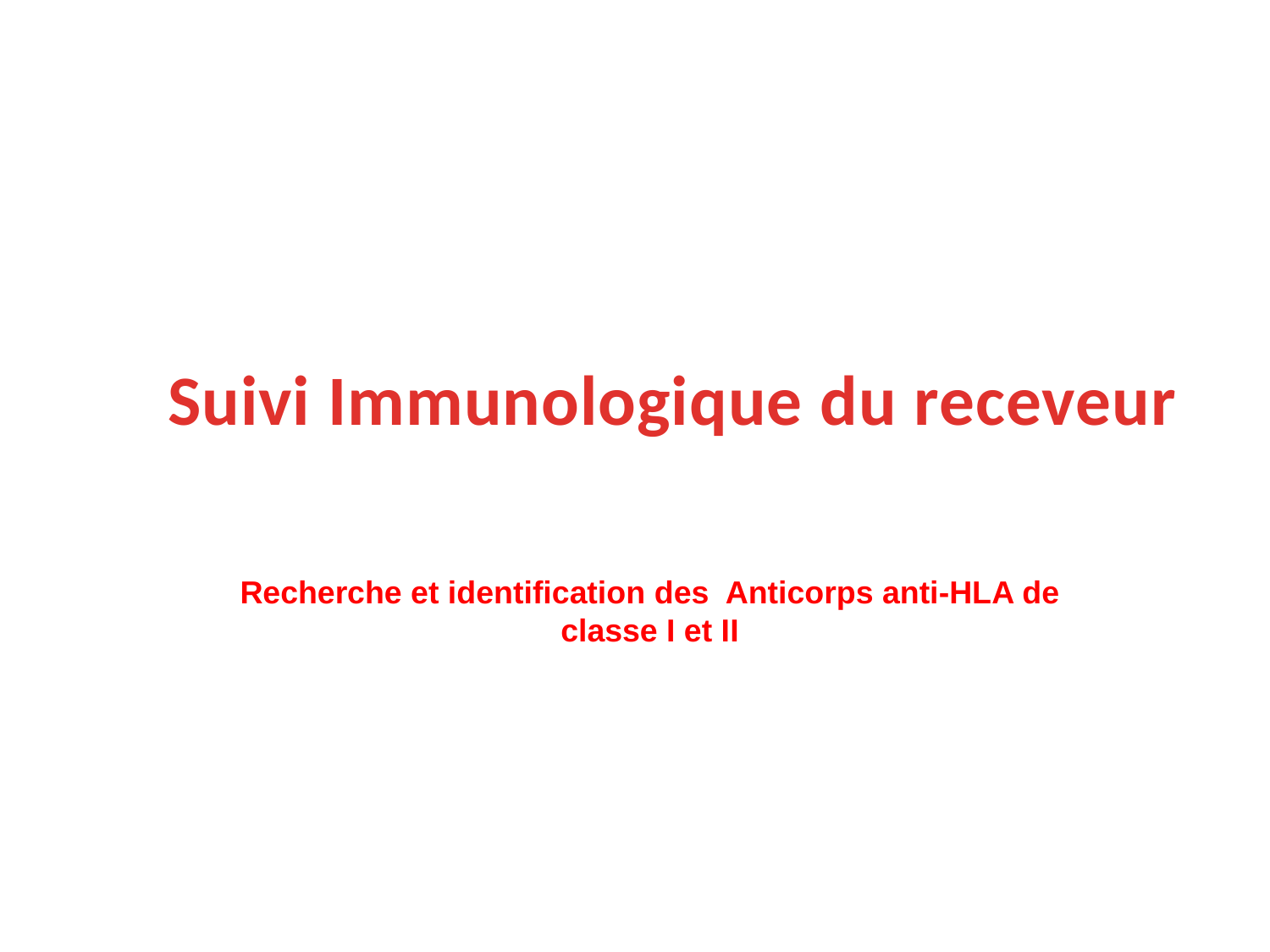

Suivi Immunologique du receveur
Recherche et identification des  Anticorps anti-HLA de classe I et II